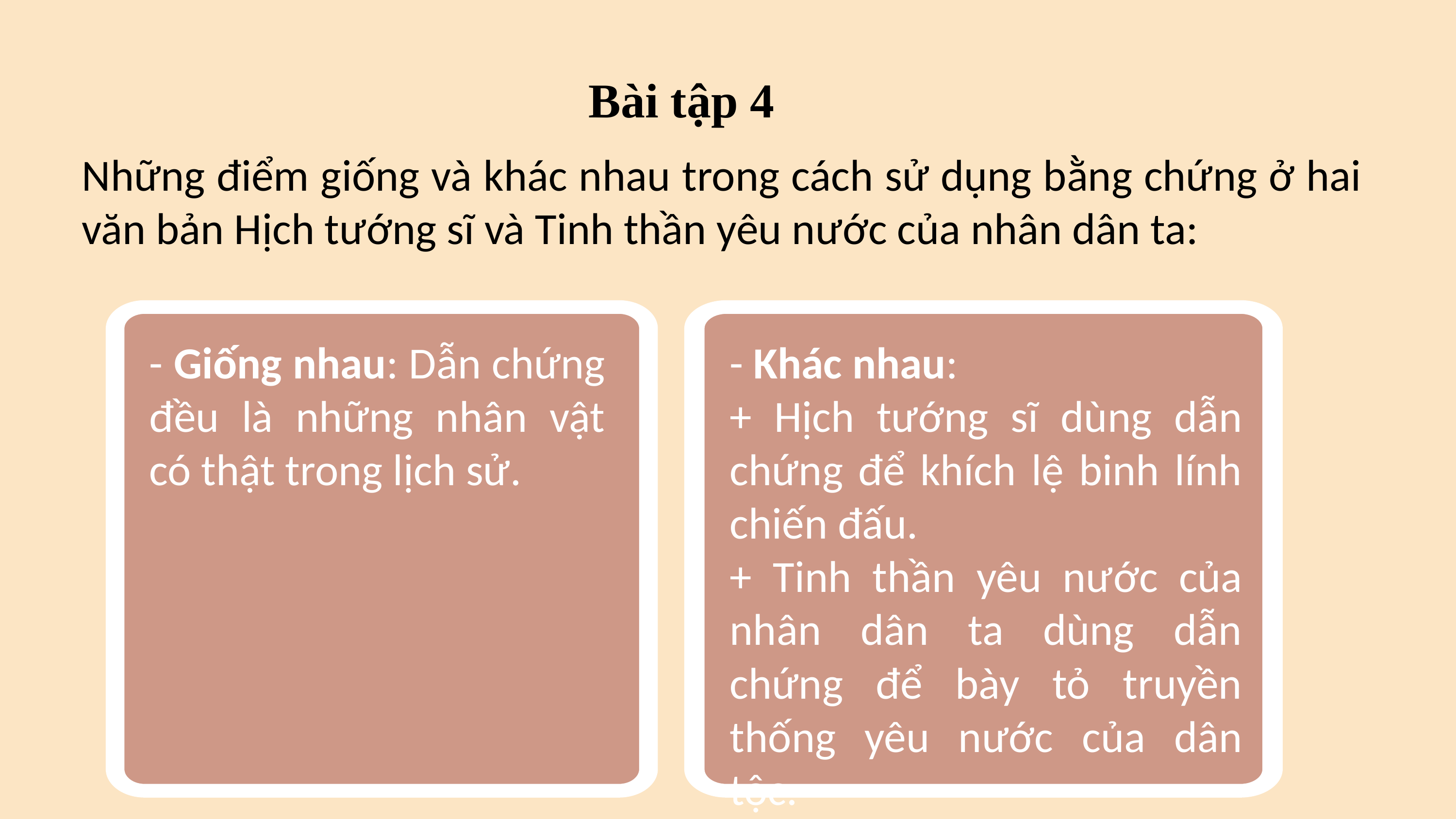

Bài tập 4
Những điểm giống và khác nhau trong cách sử dụng bằng chứng ở hai văn bản Hịch tướng sĩ và Tinh thần yêu nước của nhân dân ta:

- Giống nhau: Dẫn chứng đều là những nhân vật có thật trong lịch sử.
- Khác nhau:
+ Hịch tướng sĩ dùng dẫn chứng để khích lệ binh lính chiến đấu.
+ Tinh thần yêu nước của nhân dân ta dùng dẫn chứng để bày tỏ truyền thống yêu nước của dân tộc.